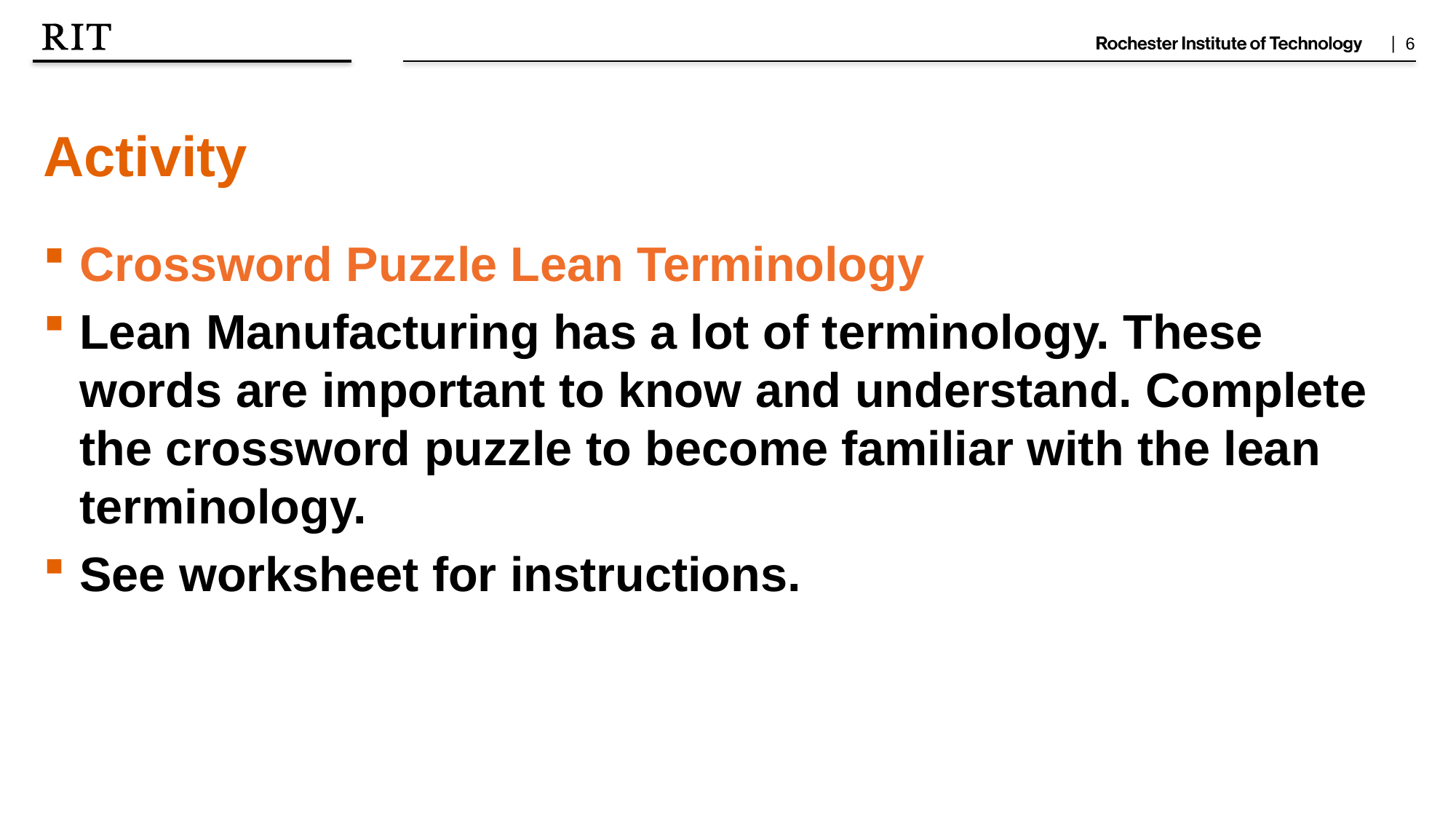

Activity
Crossword Puzzle Lean Terminology
Lean Manufacturing has a lot of terminology. These words are important to know and understand. Complete the crossword puzzle to become familiar with the lean terminology.
See worksheet for instructions.